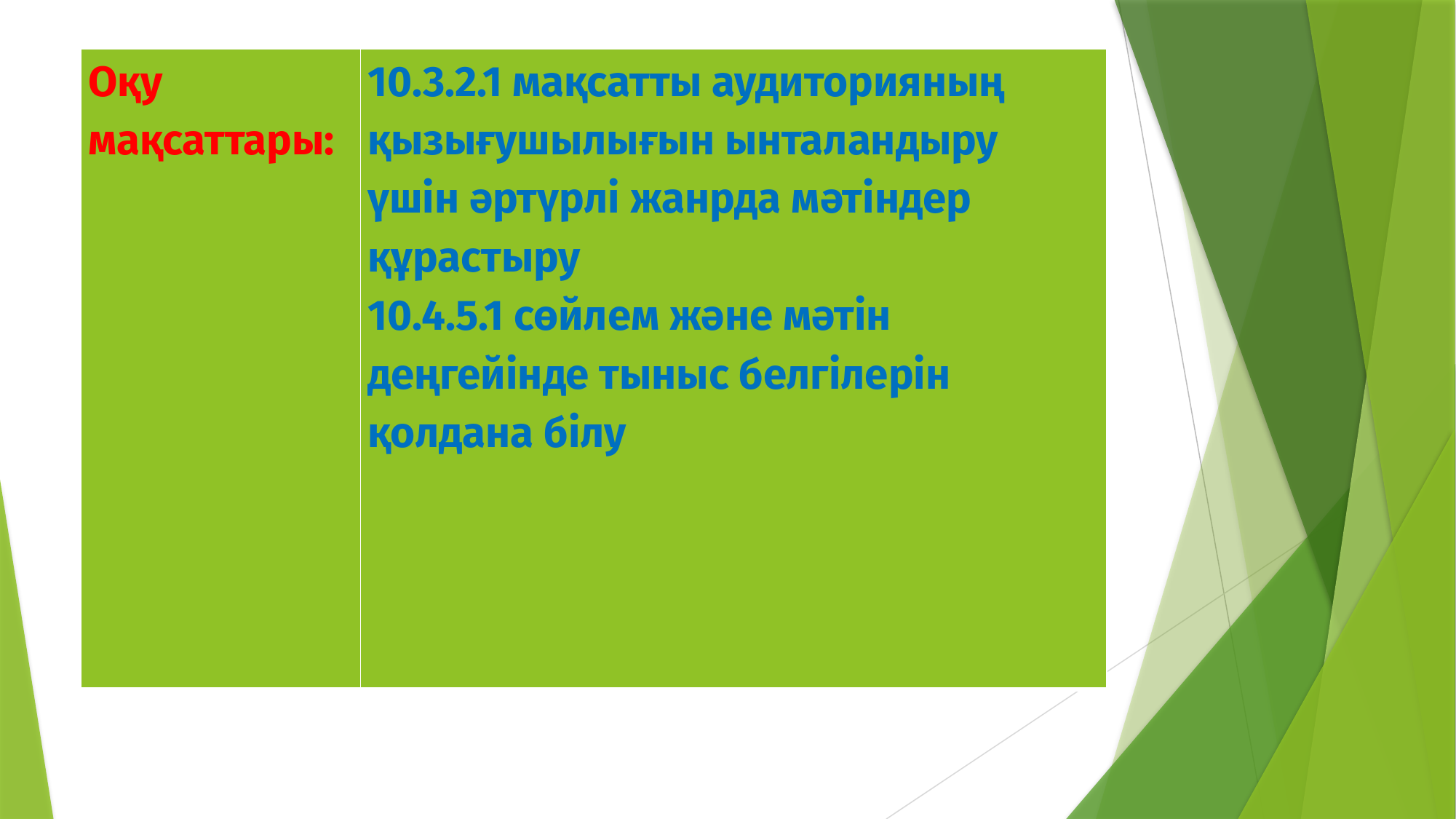

| Оқу мақсаттары: | 10.3.2.1 мақсатты аудиторияның қызығушылығын ынталандыру үшін әртүрлі жанрда мәтіндер құрастыру 10.4.5.1 сөйлем және мәтін деңгейінде тыныс белгілерін қолдана білу |
| --- | --- |
#